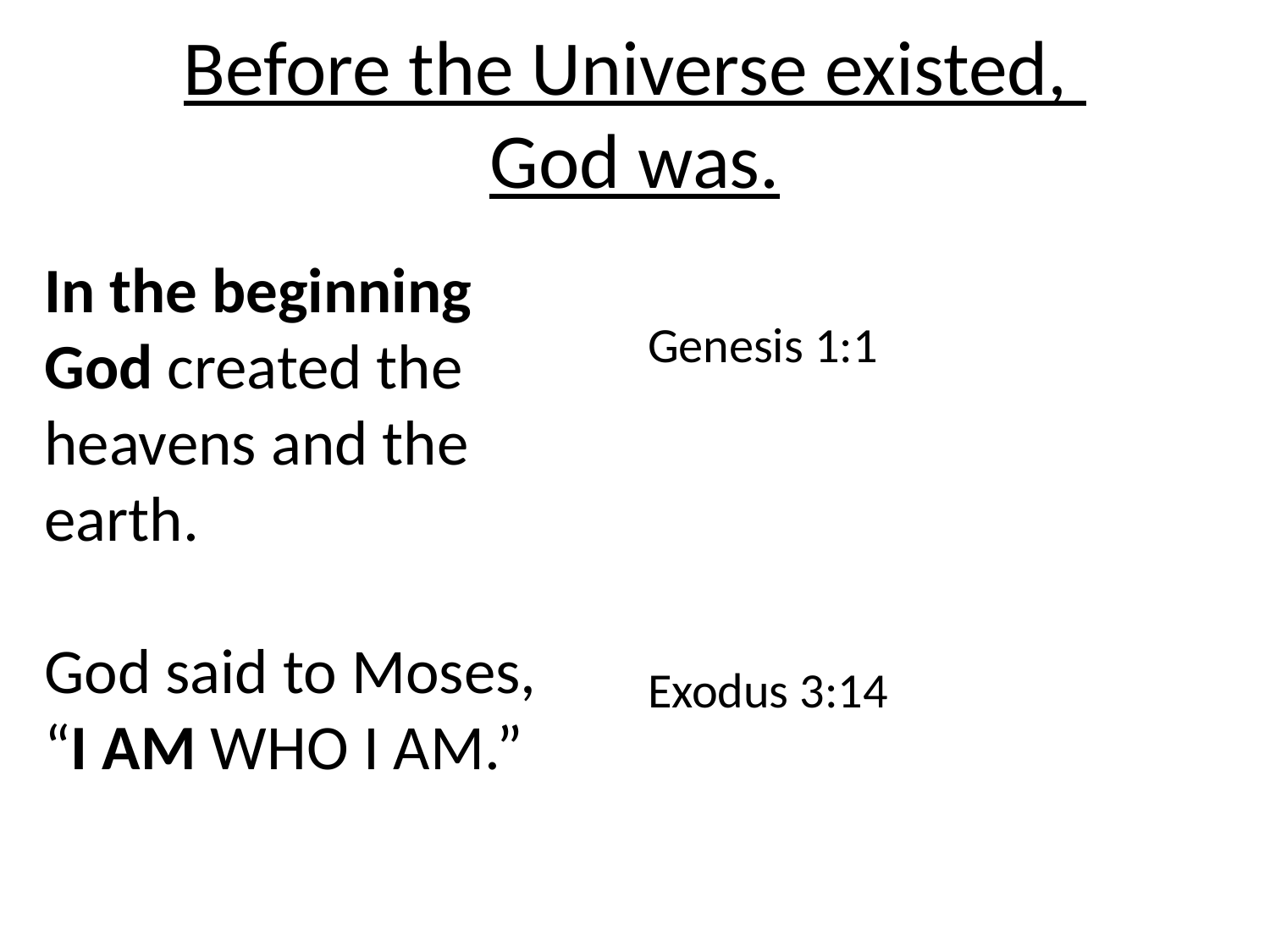

# Before the Universe existed, God was.
In the beginning God created the heavens and the earth.

God said to Moses, “I AM WHO I AM.”

Genesis 1:1

Exodus 3:14